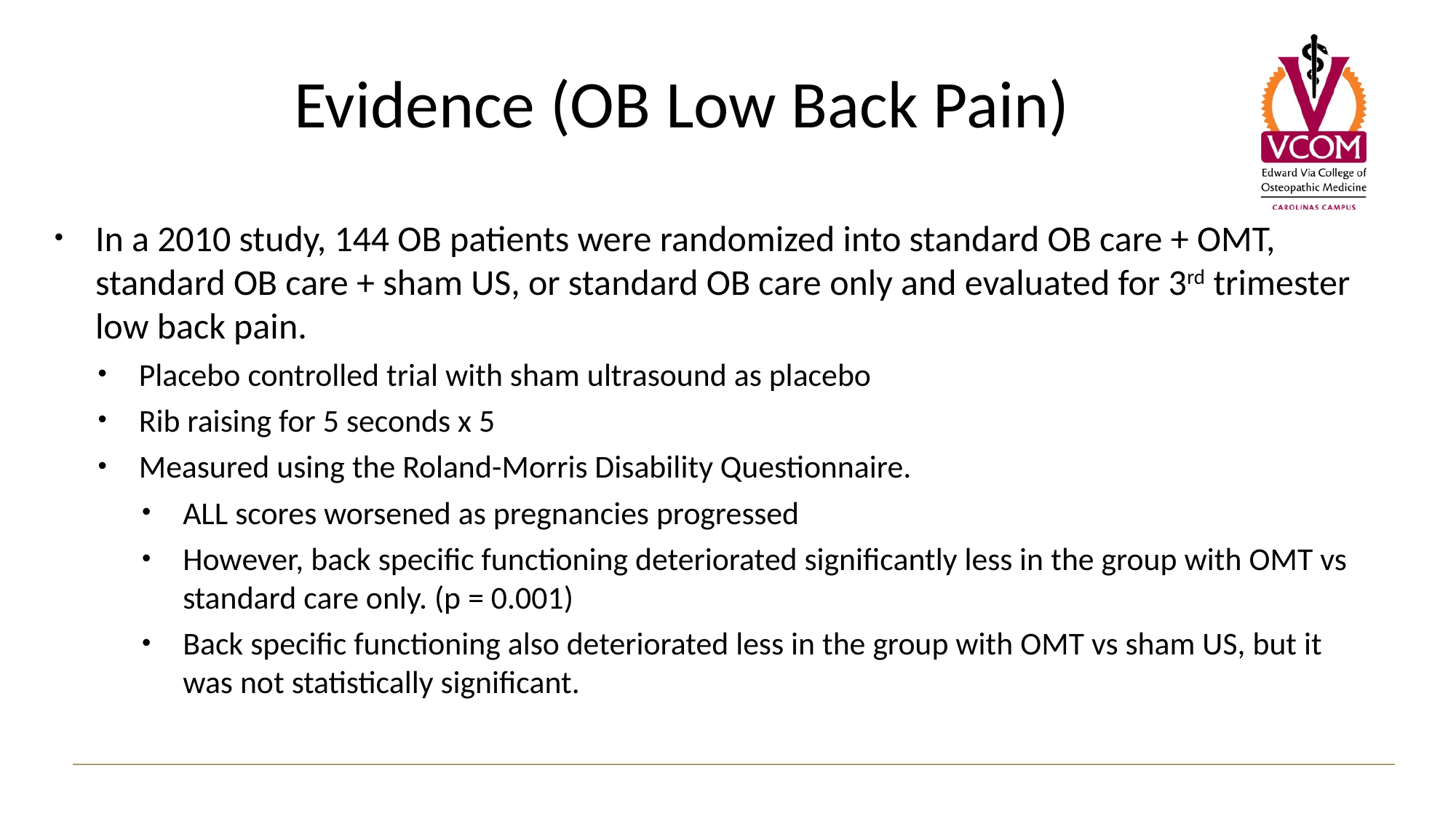

Evidence (OB Low Back Pain)
In a 2010 study, 144 OB patients were randomized into standard OB care + OMT, standard OB care + sham US, or standard OB care only and evaluated for 3rd trimester low back pain.
Placebo controlled trial with sham ultrasound as placebo
Rib raising for 5 seconds x 5
Measured using the Roland-Morris Disability Questionnaire.
ALL scores worsened as pregnancies progressed
However, back specific functioning deteriorated significantly less in the group with OMT vs standard care only. (p = 0.001)
Back specific functioning also deteriorated less in the group with OMT vs sham US, but it was not statistically significant.